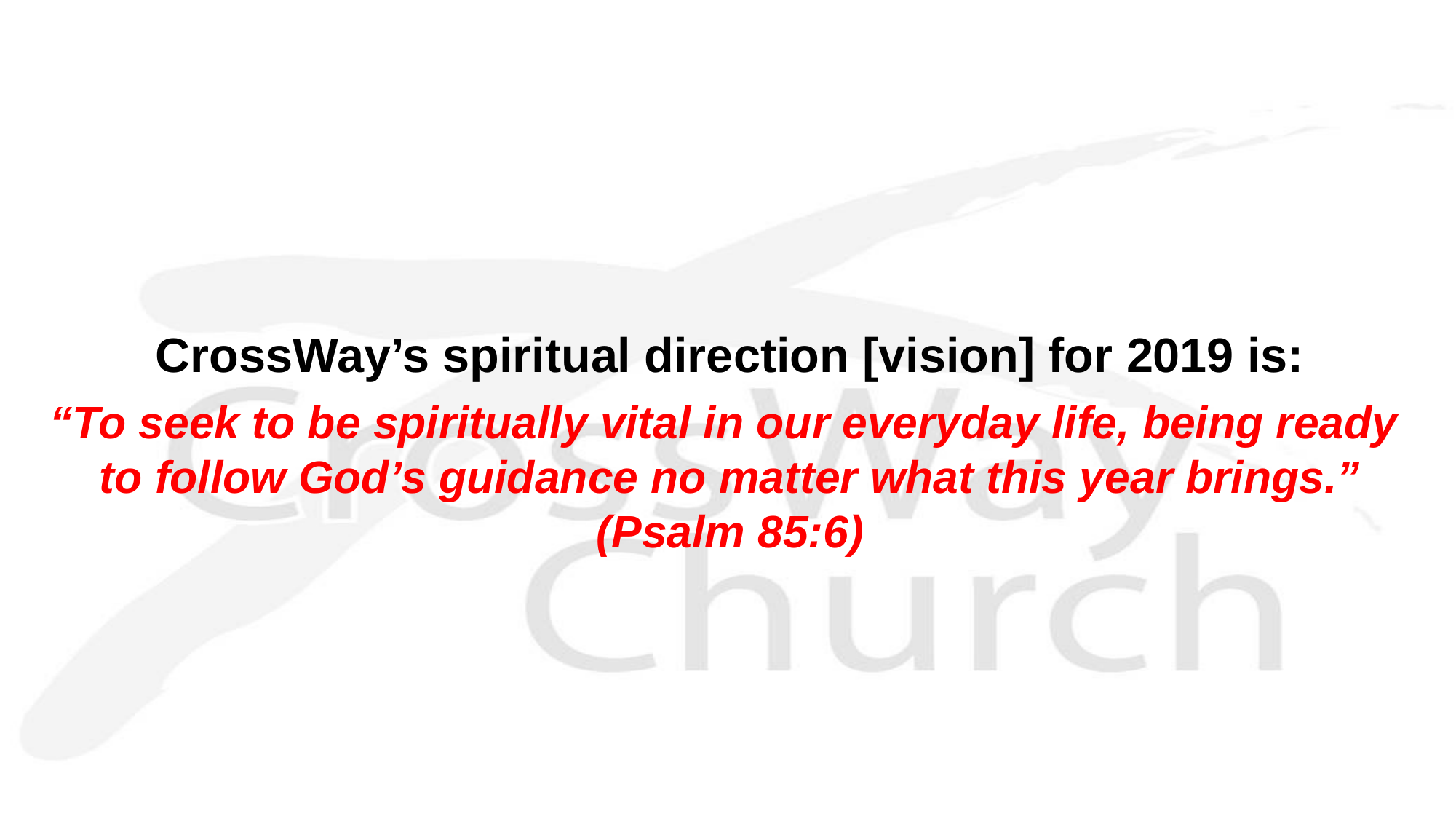

CrossWay’s spiritual direction [vision] for 2019 is:
“To seek to be spiritually vital in our everyday life, being ready
to follow God’s guidance no matter what this year brings.” (Psalm 85:6)